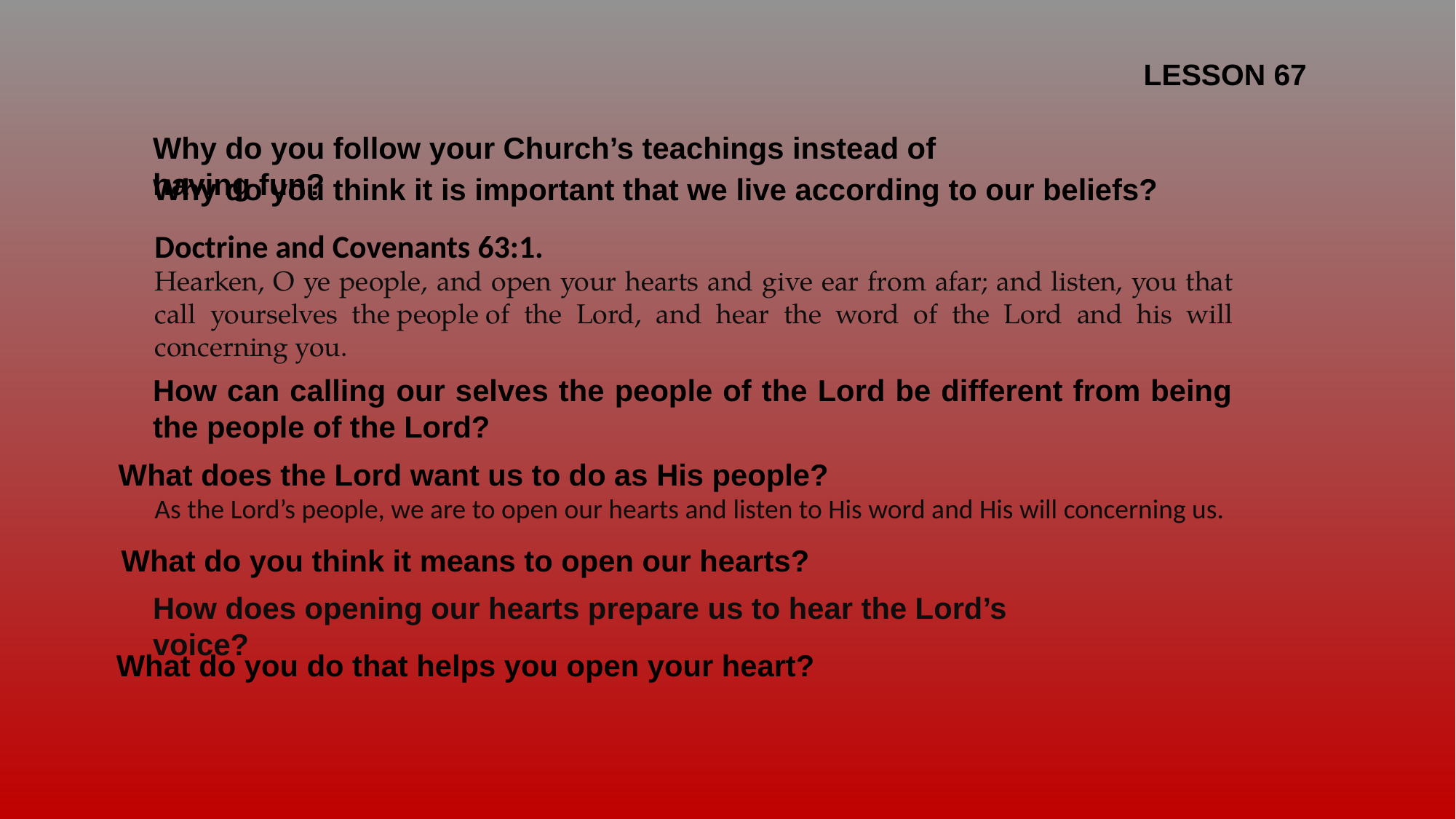

LESSON 67
Why do you follow your Church’s teachings instead of having fun?
Why do you think it is important that we live according to our beliefs?
Doctrine and Covenants 63:1.
Hearken, O ye people, and open your hearts and give ear from afar; and listen, you that call yourselves the people of the Lord, and hear the word of the Lord and his will concerning you.
How can calling our selves the people of the Lord be different from being the people of the Lord?
What does the Lord want us to do as His people?
As the Lord’s people, we are to open our hearts and listen to His word and His will concerning us.
What do you think it means to open our hearts?
How does opening our hearts prepare us to hear the Lord’s voice?
What do you do that helps you open your heart?